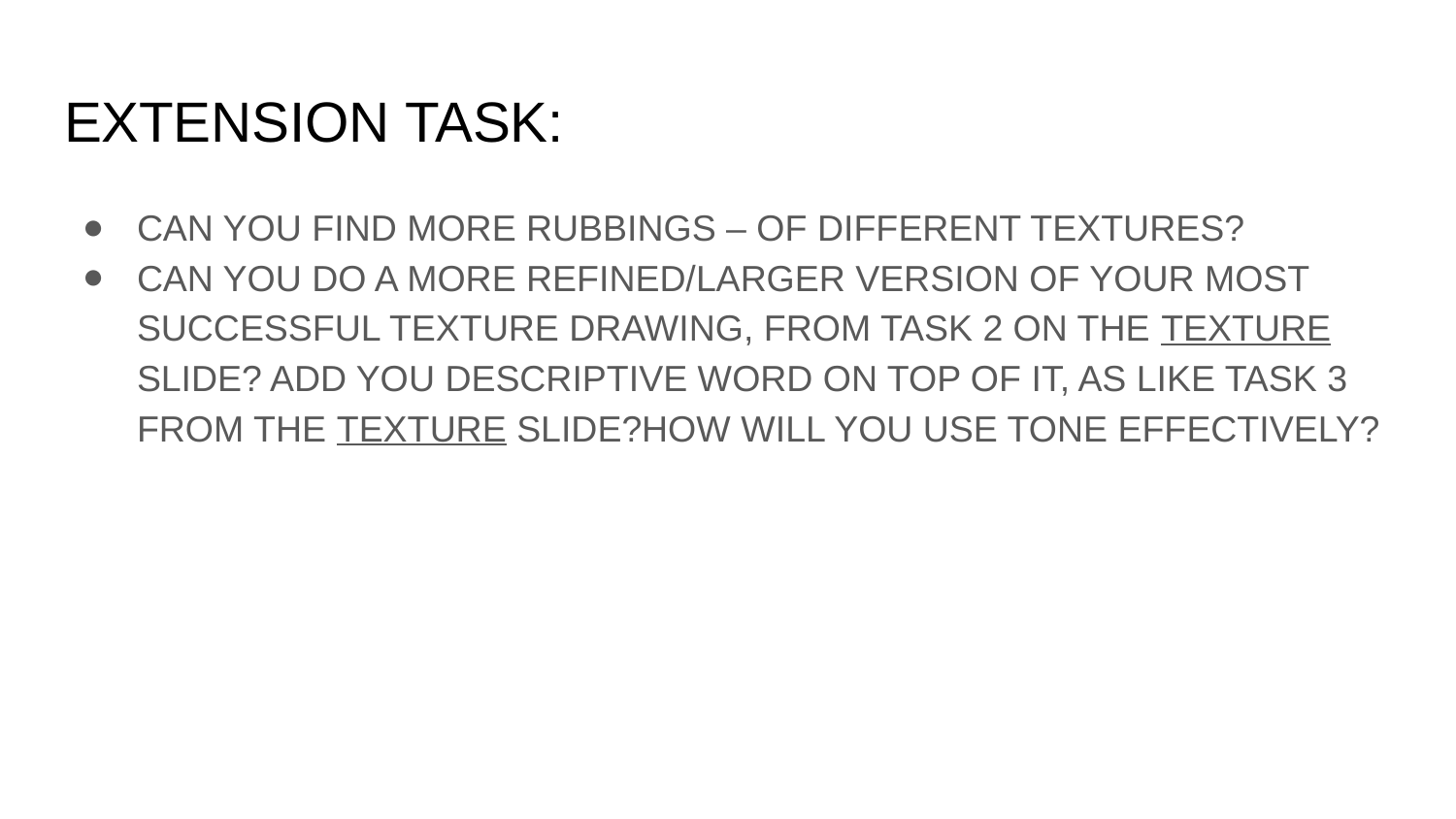

# EXTENSION TASK:
CAN YOU FIND MORE RUBBINGS – OF DIFFERENT TEXTURES?
CAN YOU DO A MORE REFINED/LARGER VERSION OF YOUR MOST SUCCESSFUL TEXTURE DRAWING, FROM TASK 2 ON THE TEXTURE SLIDE? ADD YOU DESCRIPTIVE WORD ON TOP OF IT, AS LIKE TASK 3 FROM THE TEXTURE SLIDE?HOW WILL YOU USE TONE EFFECTIVELY?